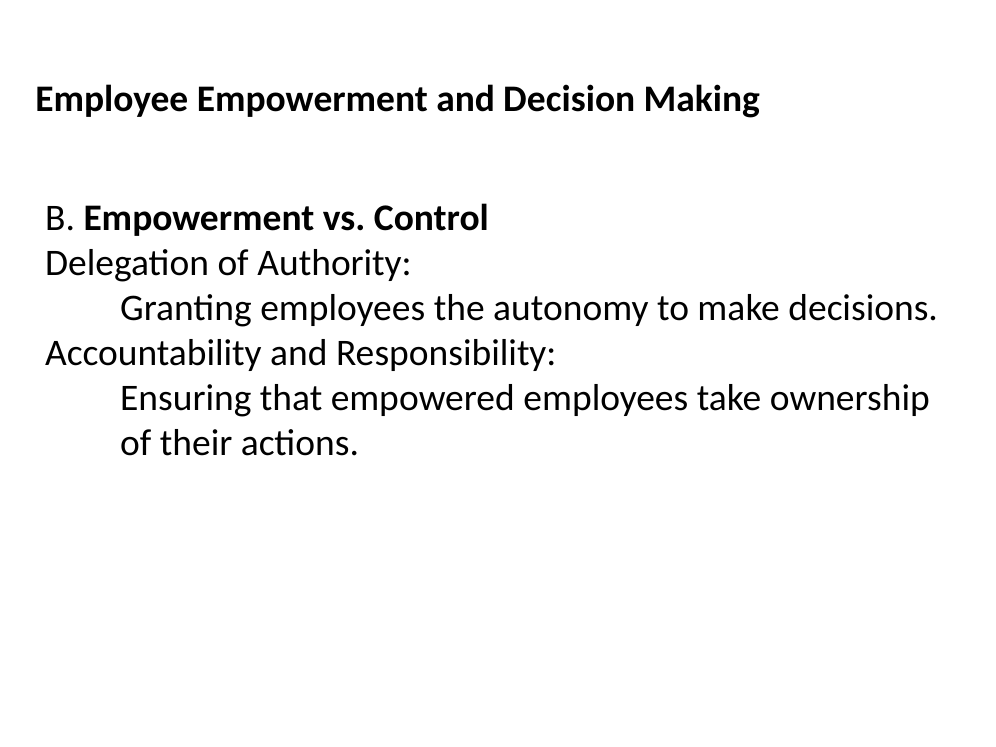

Employee Empowerment and Decision Making
B. Empowerment vs. Control
Delegation of Authority:
Granting employees the autonomy to make decisions.
Accountability and Responsibility:
Ensuring that empowered employees take ownership of their actions.